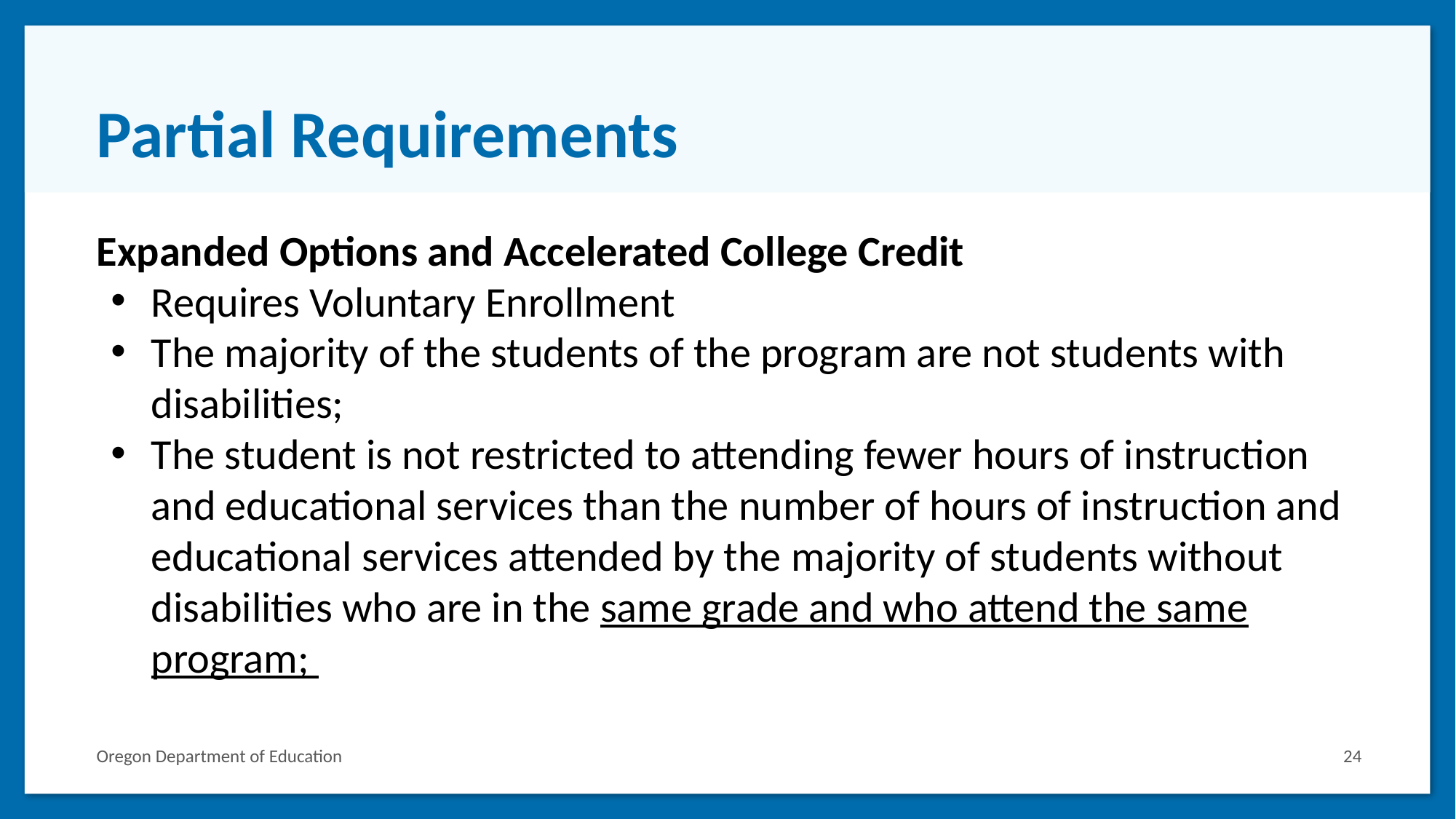

# Partial Requirements
Expanded Options and Accelerated College Credit
Requires Voluntary Enrollment
The majority of the students of the program are not students with disabilities;
The student is not restricted to attending fewer hours of instruction and educational services than the number of hours of instruction and educational services attended by the majority of students without disabilities who are in the same grade and who attend the same program;

Oregon Department of Education
24